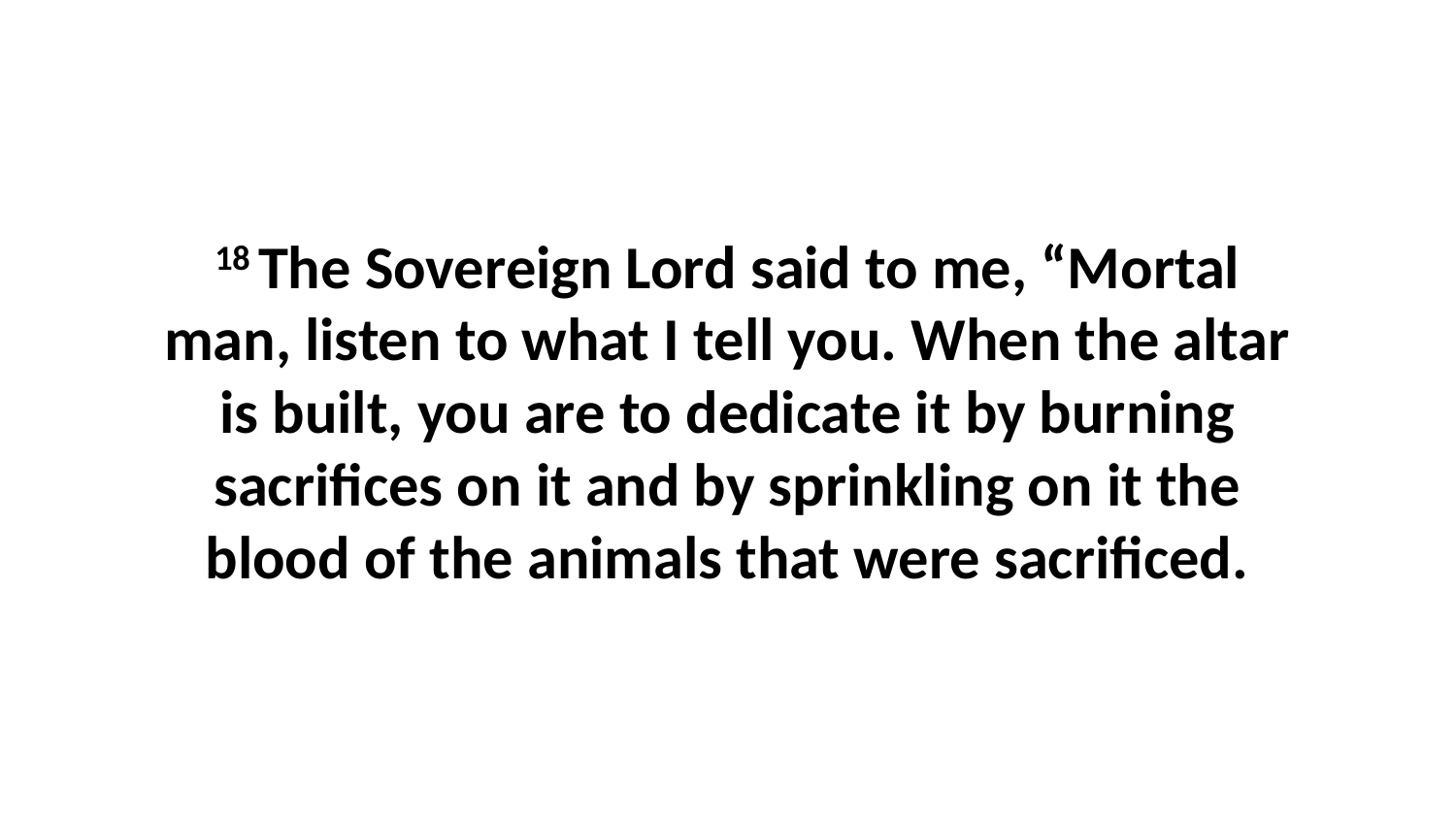

18 The Sovereign Lord said to me, “Mortal man, listen to what I tell you. When the altar is built, you are to dedicate it by burning sacrifices on it and by sprinkling on it the blood of the animals that were sacrificed.